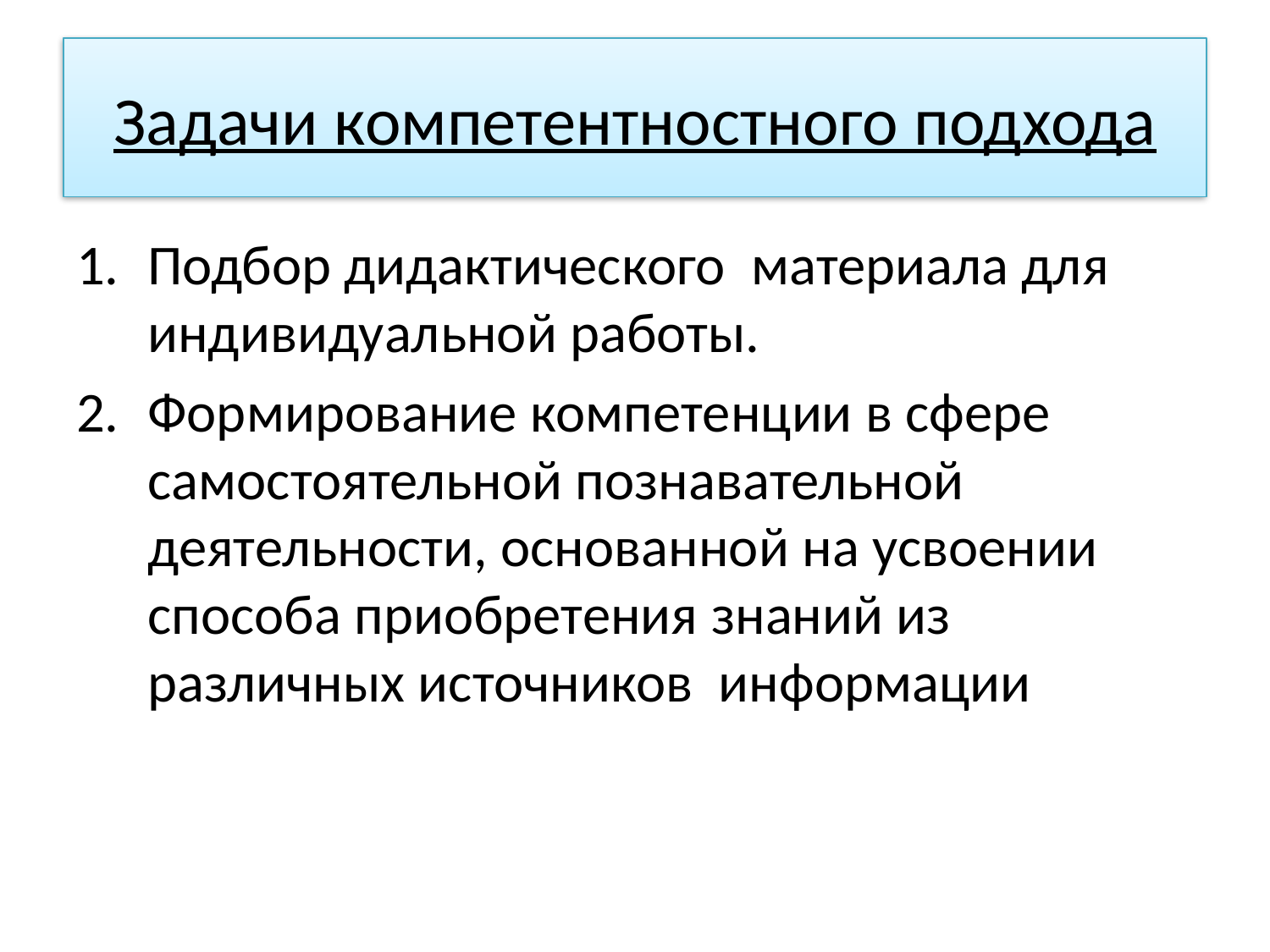

# Задачи компетентностного подхода
Подбор дидактического  материала для индивидуальной работы.
Формирование компетенции в сфере самостоятельной познавательной деятельности, основанной на усвоении способа приобретения знаний из различных источников  информации